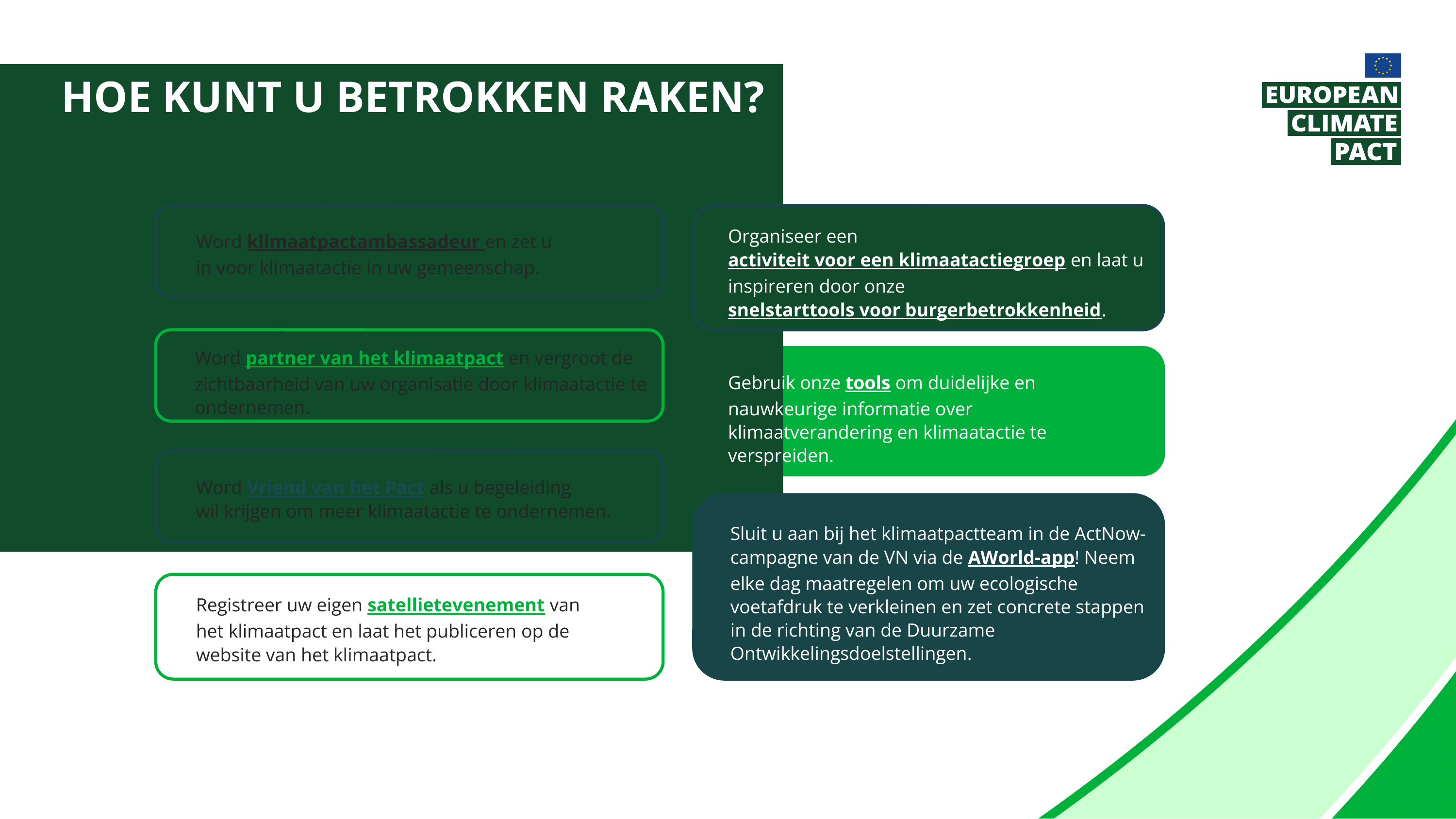

Hoe kunt U betrokken raken?

Organiseer een activiteit voor een klimaatactiegroep en laat u inspireren door onze snelstarttools voor burgerbetrokkenheid.
Word klimaatpactambassadeur en zet u in voor klimaatactie in uw gemeenschap.

Word partner van het klimaatpact en vergroot de zichtbaarheid van uw organisatie door klimaatactie te ondernemen.

Gebruik onze tools om duidelijke en nauwkeurige informatie over klimaatverandering en klimaatactie te verspreiden.

Word Vriend van het Pact als u begeleiding
wil krijgen om meer klimaatactie te ondernemen.

Sluit u aan bij het klimaatpactteam in de ActNow-campagne van de VN via de AWorld-app! Neem elke dag maatregelen om uw ecologische voetafdruk te verkleinen en zet concrete stappen in de richting van de Duurzame Ontwikkelingsdoelstellingen.

Registreer uw eigen satellietevenement van het klimaatpact en laat het publiceren op de website van het klimaatpact.